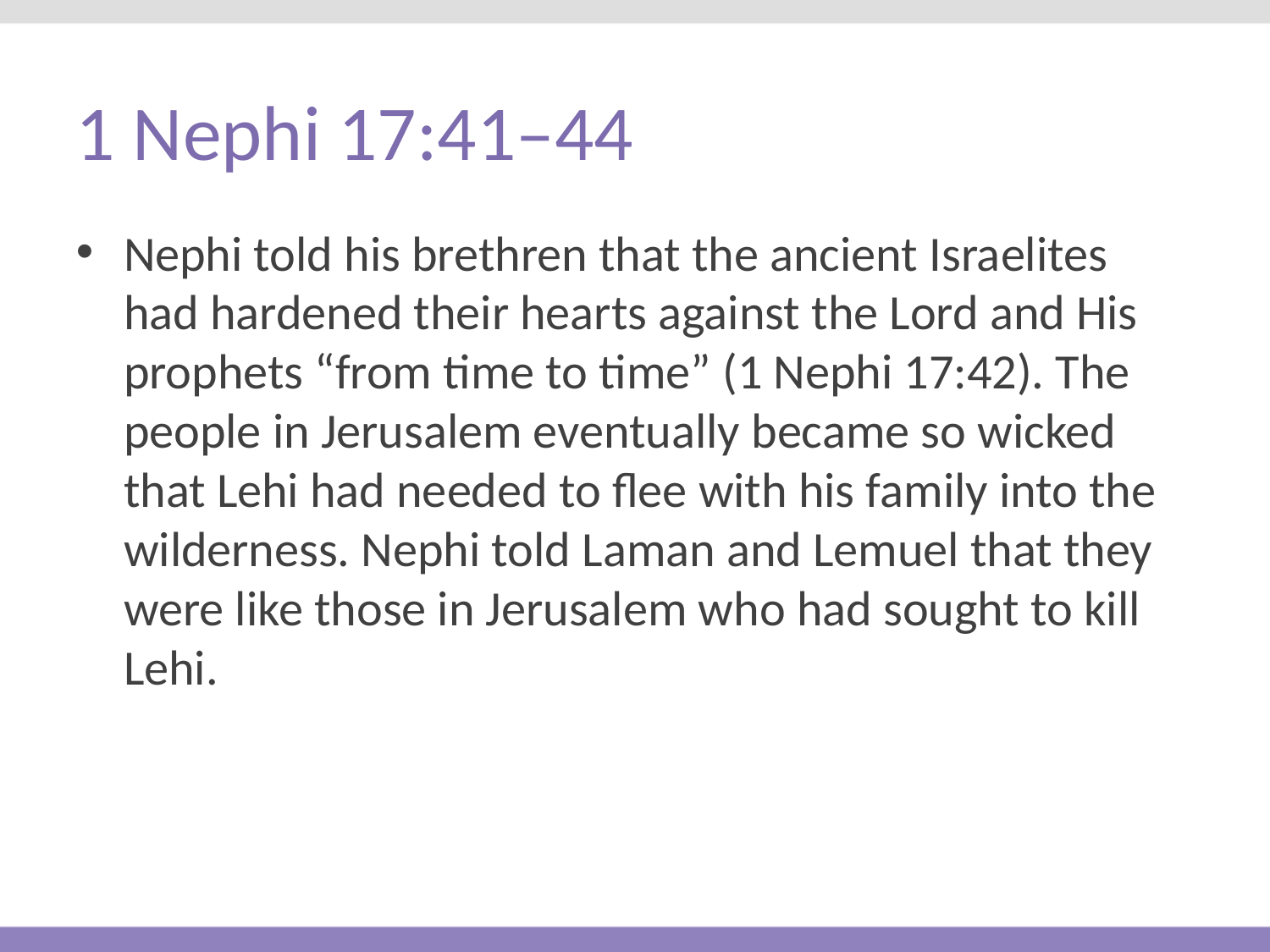

# 1 Nephi 17:41–44
Nephi told his brethren that the ancient Israelites had hardened their hearts against the Lord and His prophets “from time to time” (1 Nephi 17:42). The people in Jerusalem eventually became so wicked that Lehi had needed to flee with his family into the wilderness. Nephi told Laman and Lemuel that they were like those in Jerusalem who had sought to kill Lehi.